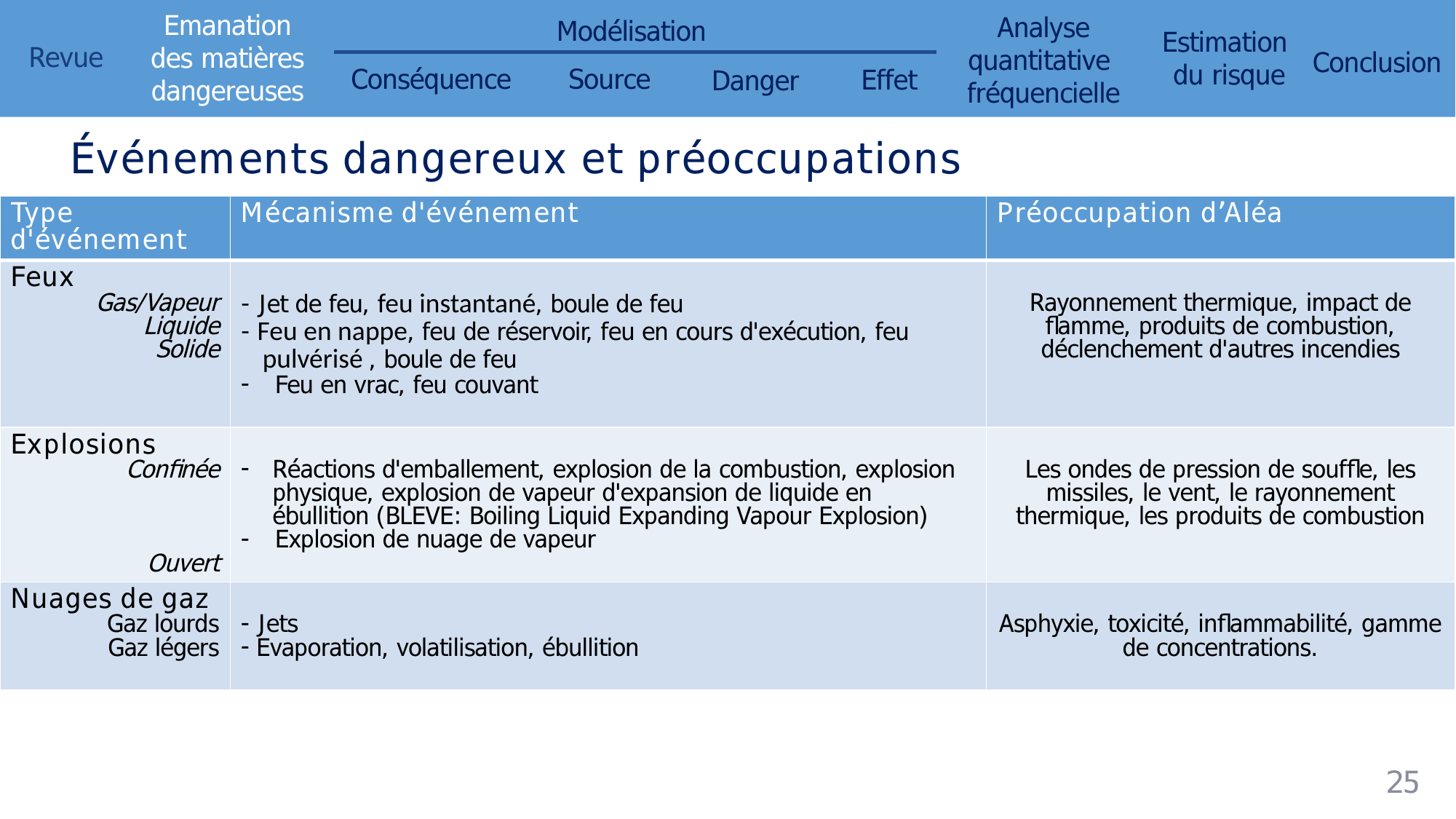

Événements dangereux et préoccupations
| Type d'événement | Mécanisme d'événement | Préoccupation d’Aléa |
| --- | --- | --- |
| Feux Gas/Vapeur Liquide Solide | - Jet de feu, feu instantané, boule de feu - Feu en nappe, feu de réservoir, feu en cours d'exécution, feu pulvérisé , boule de feu Feu en vrac, feu couvant | Rayonnement thermique, impact de flamme, produits de combustion, déclenchement d'autres incendies |
| Explosions Confinée Ouvert | Réactions d'emballement, explosion de la combustion, explosion physique, explosion de vapeur d'expansion de liquide en ébullition (BLEVE: Boiling Liquid Expanding Vapour Explosion) Explosion de nuage de vapeur | Les ondes de pression de souffle, les missiles, le vent, le rayonnement thermique, les produits de combustion |
| Nuages ​​de gaz Gaz lourds Gaz légers | Jets Evaporation, volatilisation, ébullition | Asphyxie, toxicité, inflammabilité, gamme de concentrations. |
25